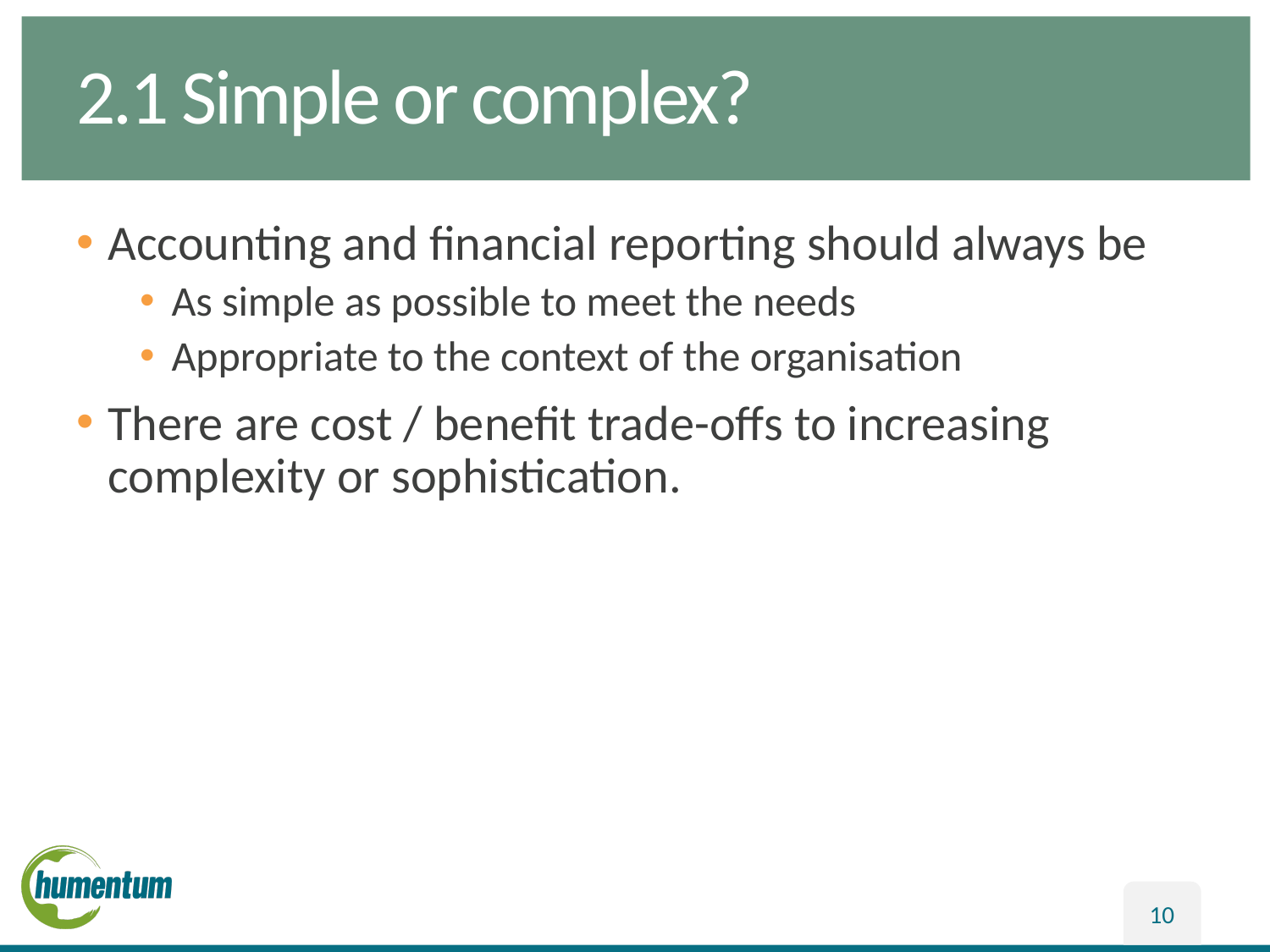

# 2.1 Simple or complex?
Accounting and financial reporting should always be
As simple as possible to meet the needs
Appropriate to the context of the organisation
There are cost / benefit trade-offs to increasing complexity or sophistication.